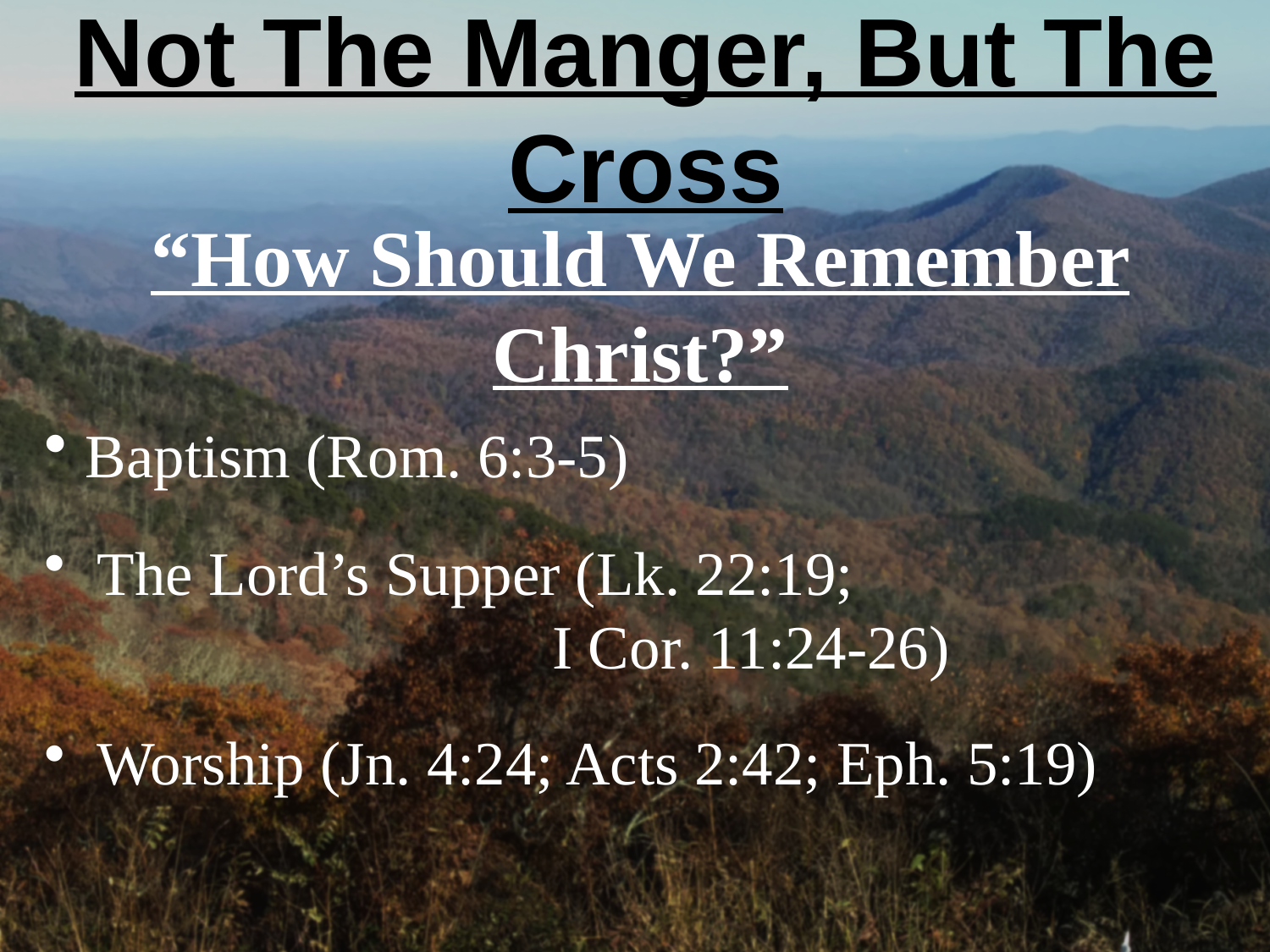

# Not The Manger, But The Cross
“How Should We Remember Christ?”
 Baptism (Rom. 6:3-5)

  The Lord’s Supper (Lk. 22:19;							I Cor. 11:24-26)

  Worship (Jn. 4:24; Acts 2:42; Eph. 5:19)